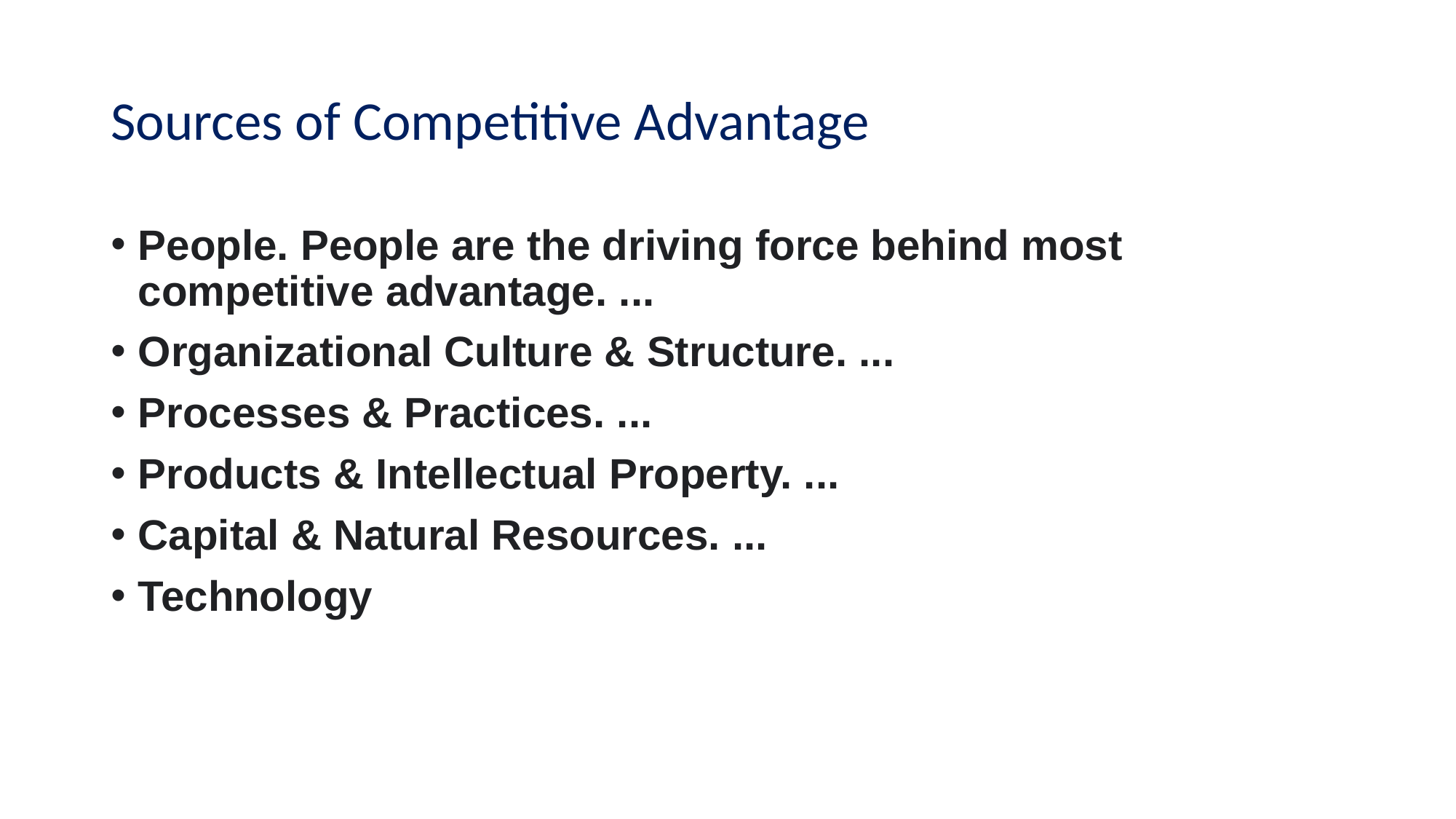

# Sources of Competitive Advantage
People. People are the driving force behind most competitive advantage. ...
Organizational Culture & Structure. ...
Processes & Practices. ...
Products & Intellectual Property. ...
Capital & Natural Resources. ...
Technology